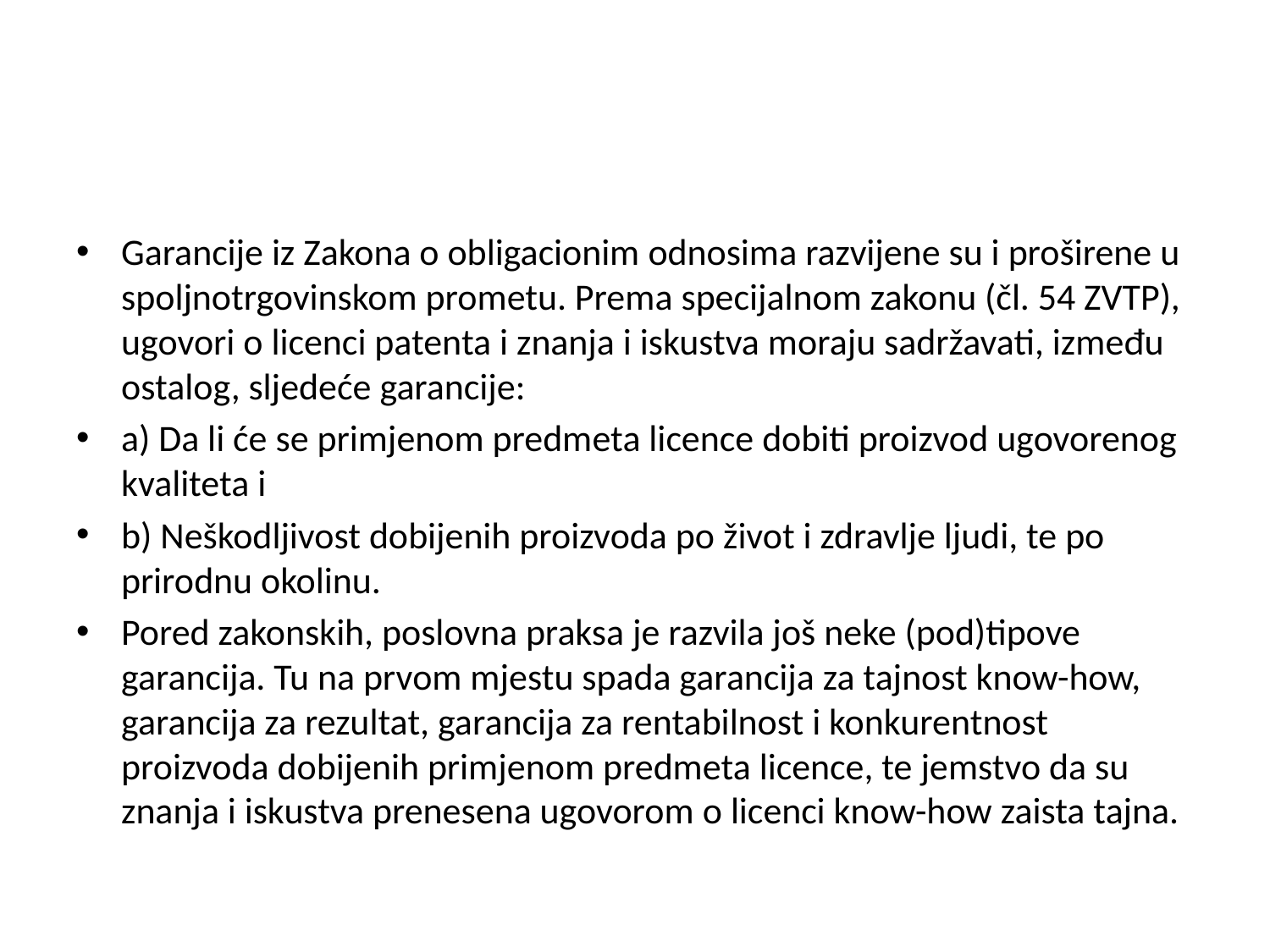

#
Garancije iz Zakona o obligacionim odnosima razvijene su i proširene u spoljnotrgovinskom prometu. Prema specijalnom zakonu (čl. 54 ZVTP), ugovori o licenci patenta i znanja i iskustva moraju sadržavati, između ostalog, sljedeće garancije:
a) Da li će se primjenom predmeta licence dobiti proizvod ugovorenog kvaliteta i
b) Neškodljivost dobijenih proizvoda po život i zdravlje ljudi, te po prirodnu okolinu.
Pored zakonskih, poslovna praksa je razvila još neke (pod)tipove garancija. Tu na prvom mjestu spada garancija za tajnost know-how, garancija za rezultat, garancija za rentabilnost i konkurentnost proizvoda dobijenih primjenom predmeta licence, te jemstvo da su znanja i iskustva prenesena ugovorom o licenci know-how zaista tajna.